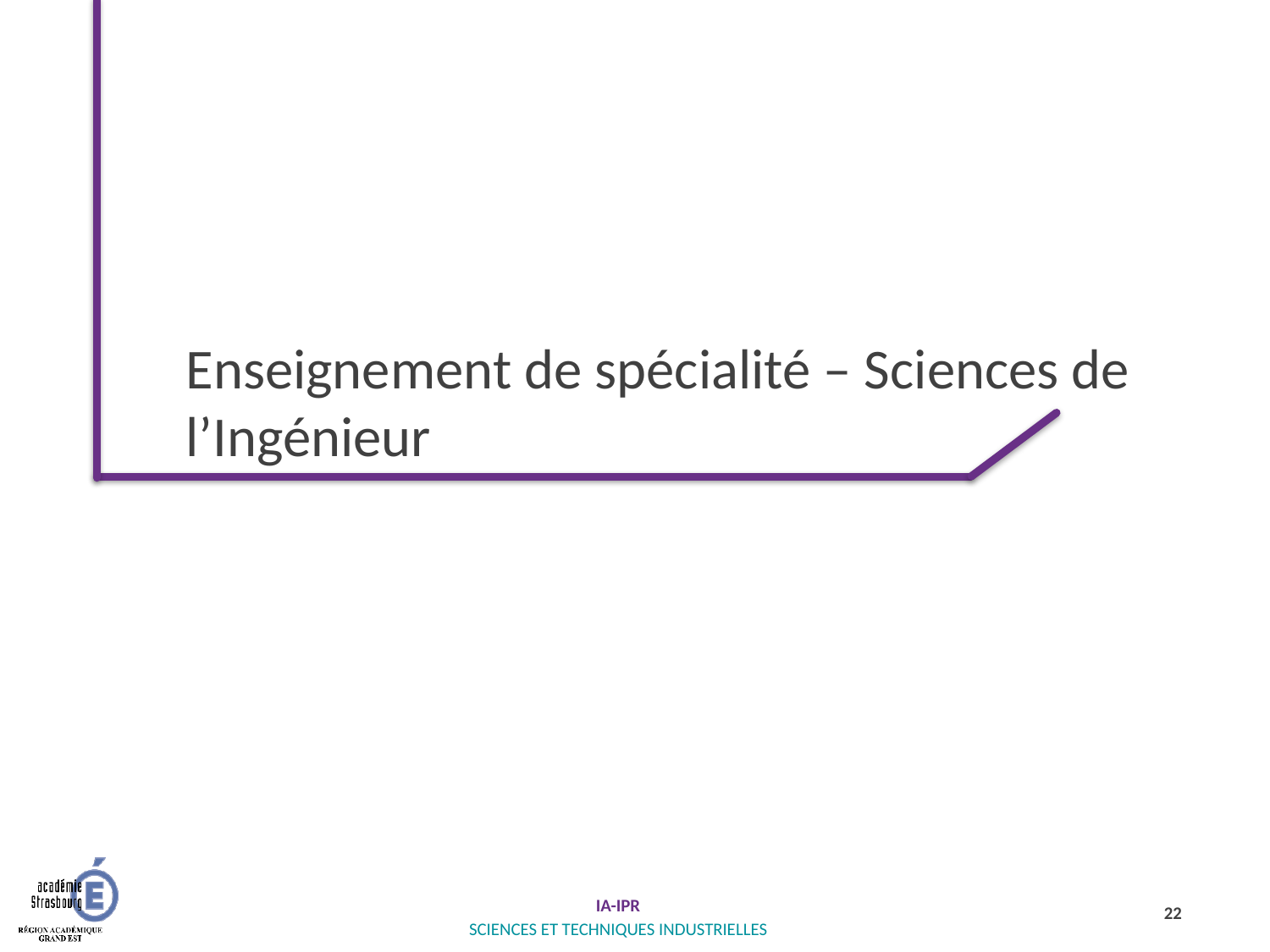

# Enseignement de spécialité – Sciences de l’Ingénieur
22